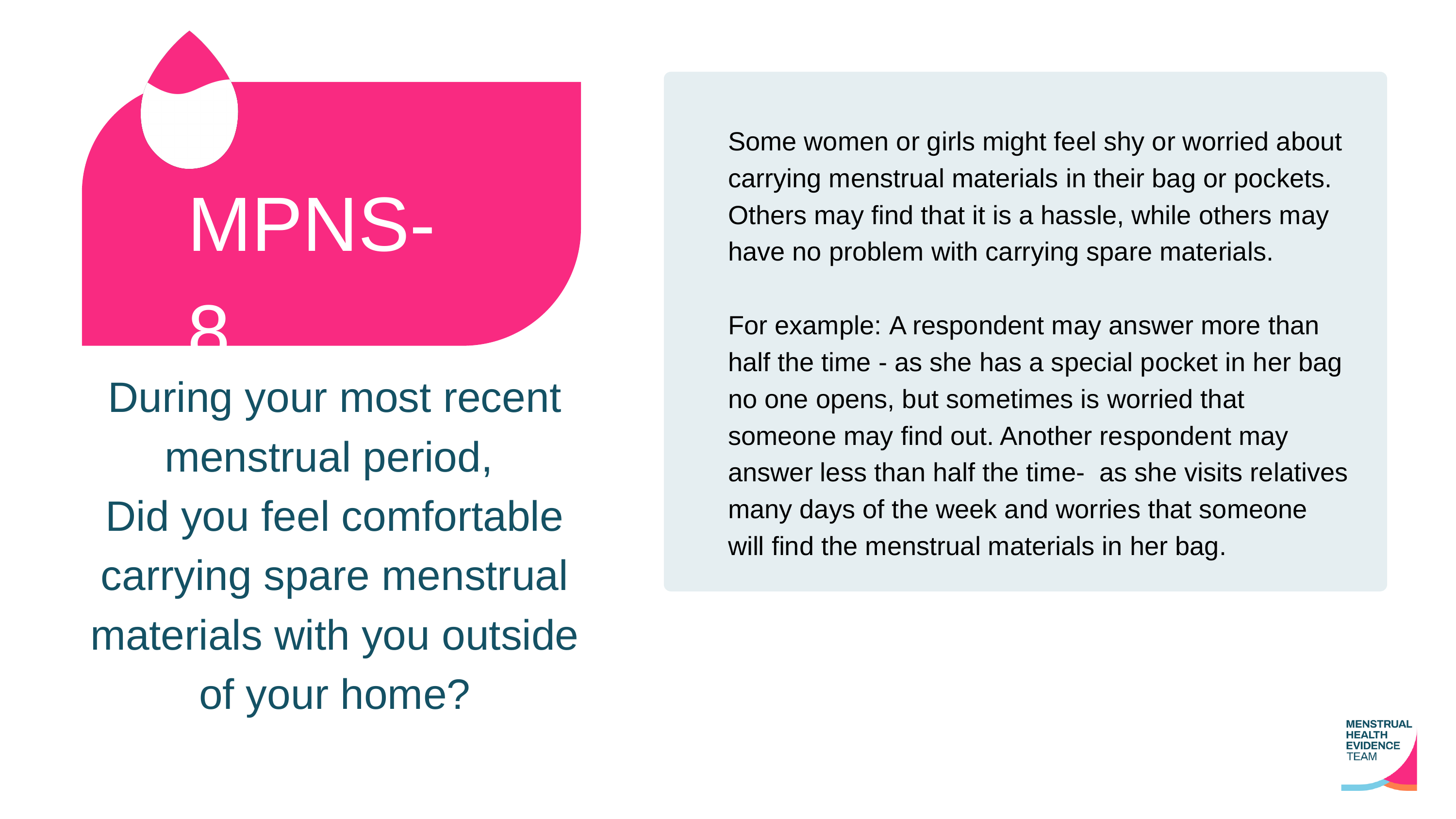

Some women or girls might feel shy or worried about carrying menstrual materials in their bag or pockets. Others may find that it is a hassle, while others may have no problem with carrying spare materials.

For example: A respondent may answer more than half the time - as she has a special pocket in her bag no one opens, but sometimes is worried that someone may find out. Another respondent may answer less than half the time-  as she visits relatives many days of the week and worries that someone will find the menstrual materials in her bag.

MPNS-8
During your most recent menstrual period,
Did you feel comfortable carrying spare menstrual materials with you outside of your home?